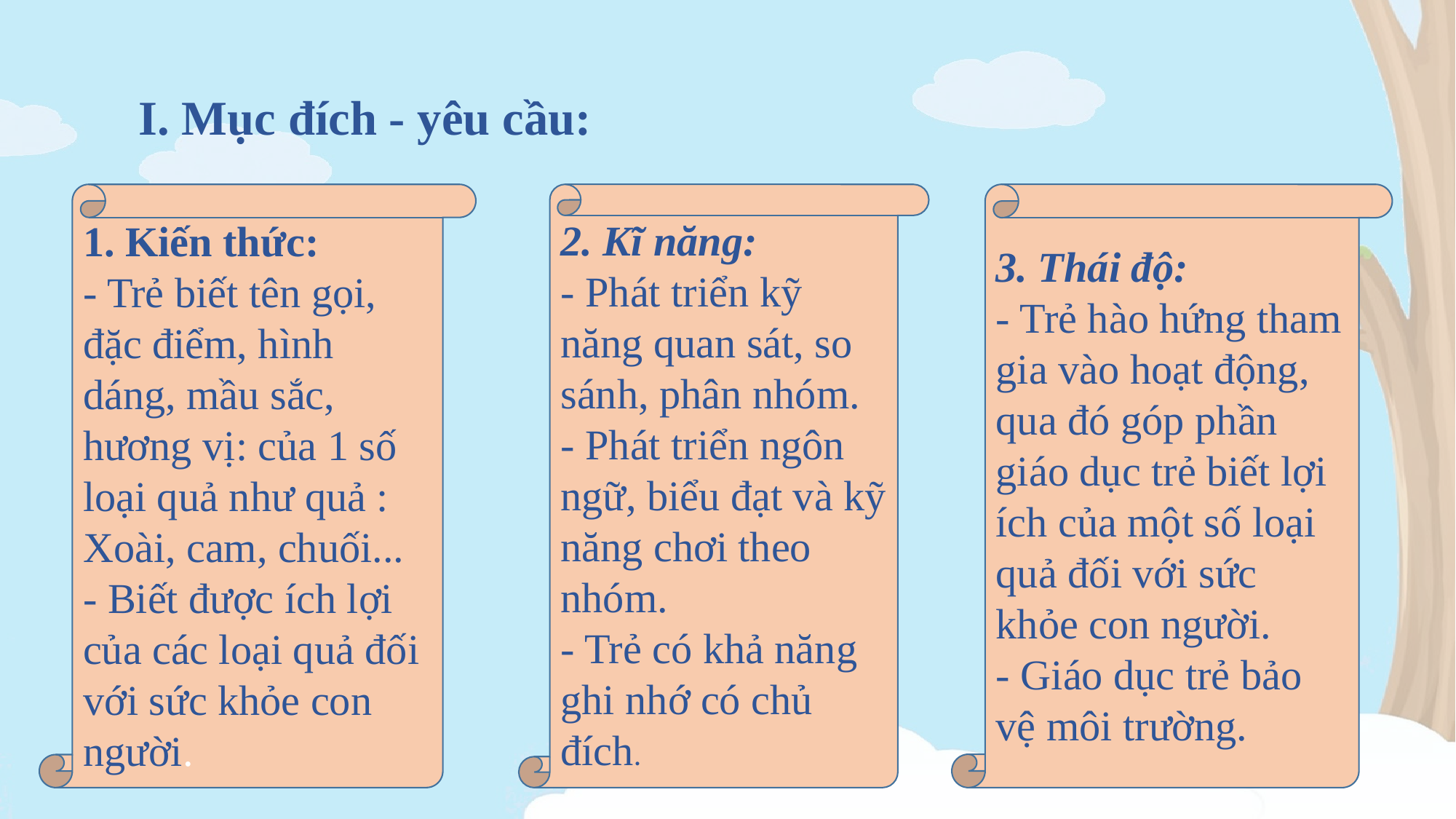

I. Mục đích - yêu cầu:

3. Thái độ:
- Trẻ hào hứng tham gia vào hoạt động, qua đó góp phần giáo dục trẻ biết lợi ích của một số loại quả đối với sức khỏe con người.
- Giáo dục trẻ bảo vệ môi trường.
2. Kĩ năng:
- Phát triển kỹ năng quan sát, so sánh, phân nhóm.
- Phát triển ngôn ngữ, biểu đạt và kỹ năng chơi theo nhóm.
- Trẻ có khả năng ghi nhớ có chủ đích.
1. Kiến thức:
- Trẻ biết tên gọi, đặc điểm, hình dáng, mầu sắc, hương vị: của 1 số loại quả như quả : Xoài, cam, chuối...
- Biết được ích lợi của các loại quả đối với sức khỏe con người.